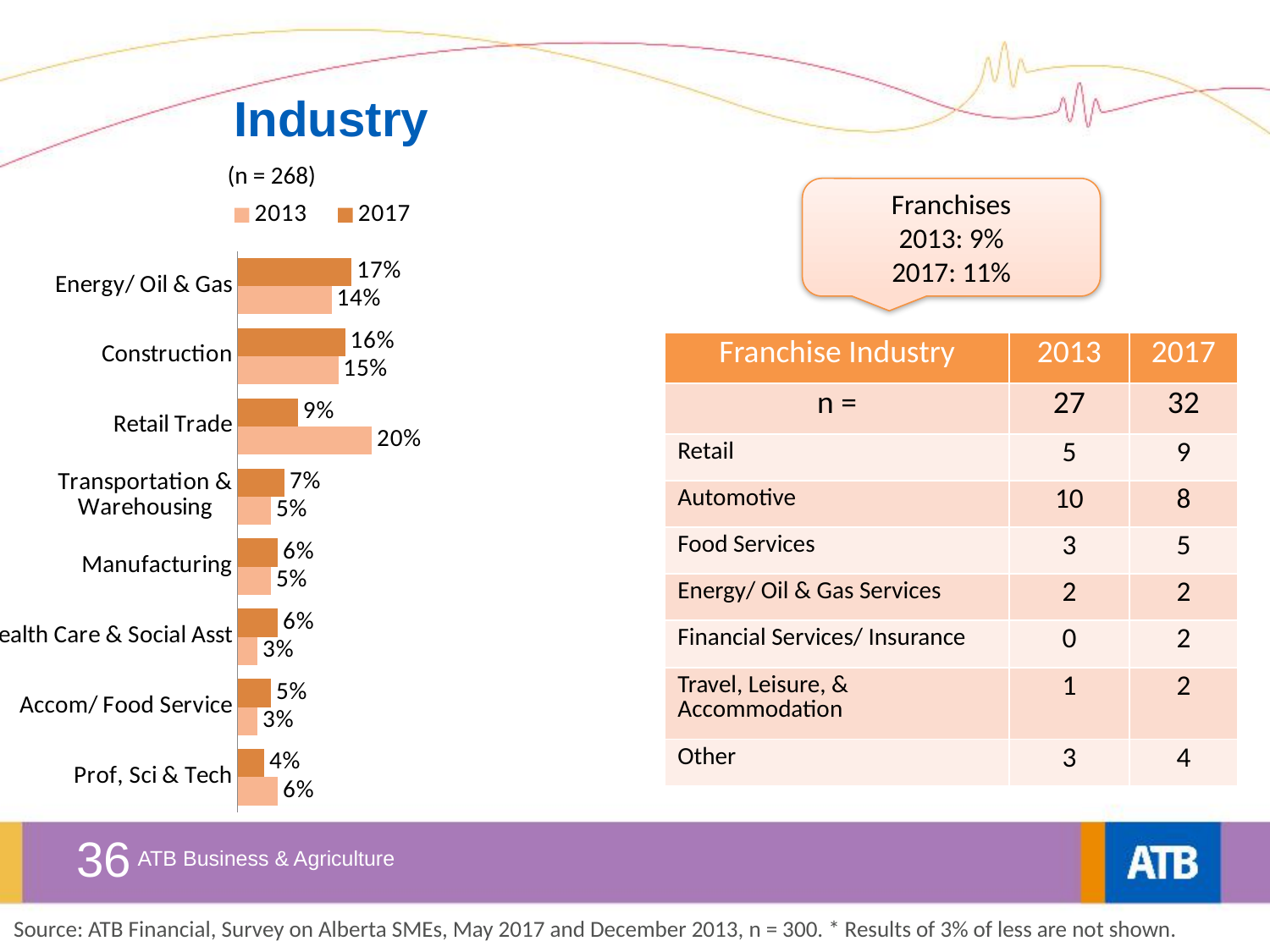

Industry
(n = 268)

### Chart

| Category | 2017 | 2013 |
|---|---|---|
| Energy/ Oil & Gas | 0.17 | 0.14 |
| Construction | 0.16 | 0.15 |
| Retail Trade | 0.09 | 0.2 |
| Transportation & Warehousing | 0.07 | 0.05 |
| Manufacturing | 0.06 | 0.05 |
| Health Care & Social Asst | 0.06 | 0.03 |
| Accom/ Food Service | 0.05 | 0.03 |
| Prof, Sci & Tech | 0.04 | 0.06 |
Franchises
2013: 9%
2017: 11%
| Franchise Industry | 2013 | 2017 |
| --- | --- | --- |
| n = | 27 | 32 |
| Retail | 5 | 9 |
| Automotive | 10 | 8 |
| Food Services | 3 | 5 |
| Energy/ Oil & Gas Services | 2 | 2 |
| Financial Services/ Insurance | 0 | 2 |
| Travel, Leisure, & Accommodation | 1 | 2 |
| Other | 3 | 4 |
36
ATB Business & Agriculture
Source: ATB Financial, Survey on Alberta SMEs, May 2017 and December 2013, n = 300. * Results of 3% of less are not shown.